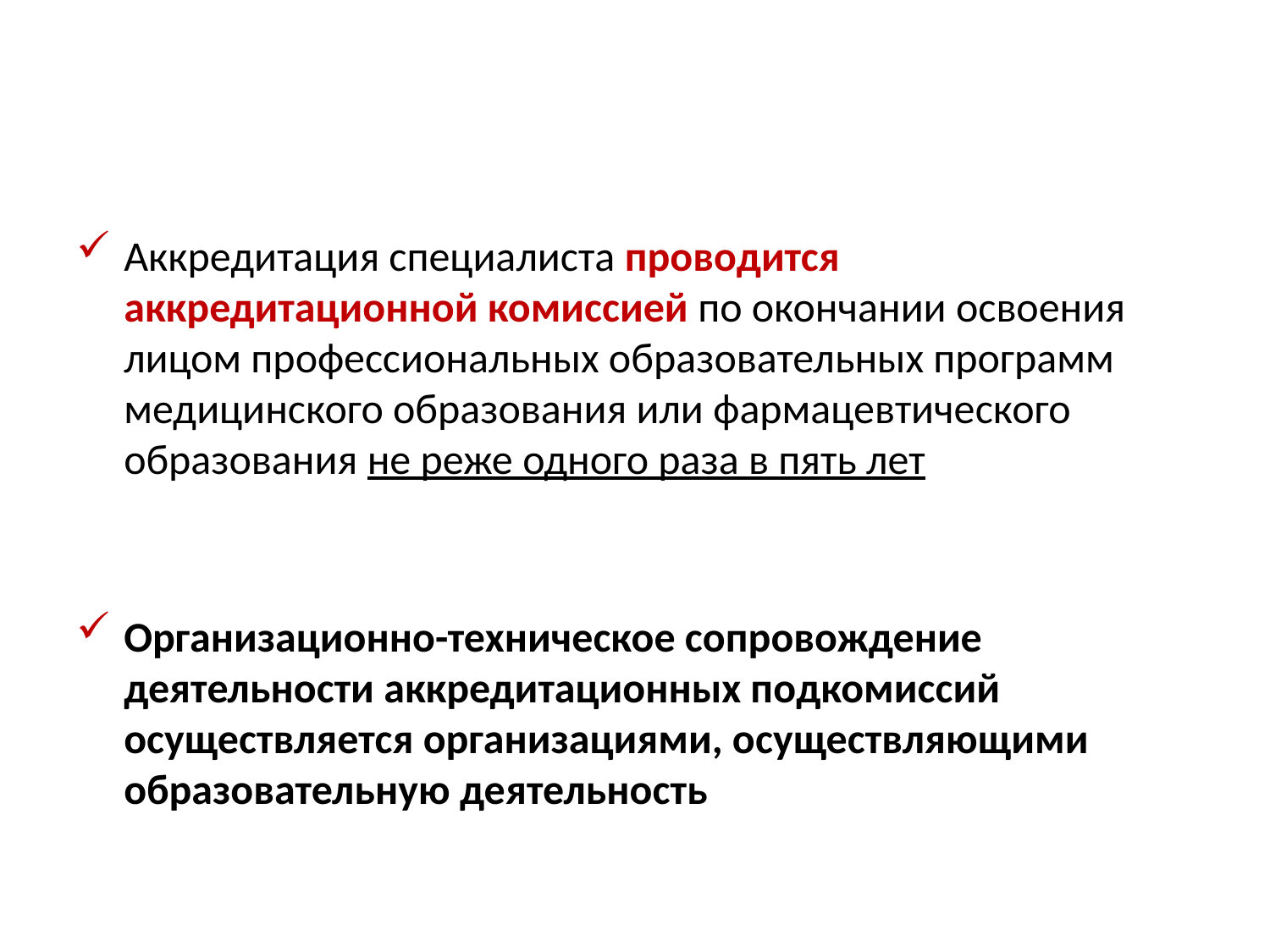

#
Аккредитация специалиста проводится аккредитационной комиссией по окончании освоения лицом профессиональных образовательных программ медицинского образования или фармацевтического образования не реже одного раза в пять лет

Организационно-техническое сопровождение деятельности аккредитационных подкомиссий осуществляется организациями, осуществляющими образовательную деятельность